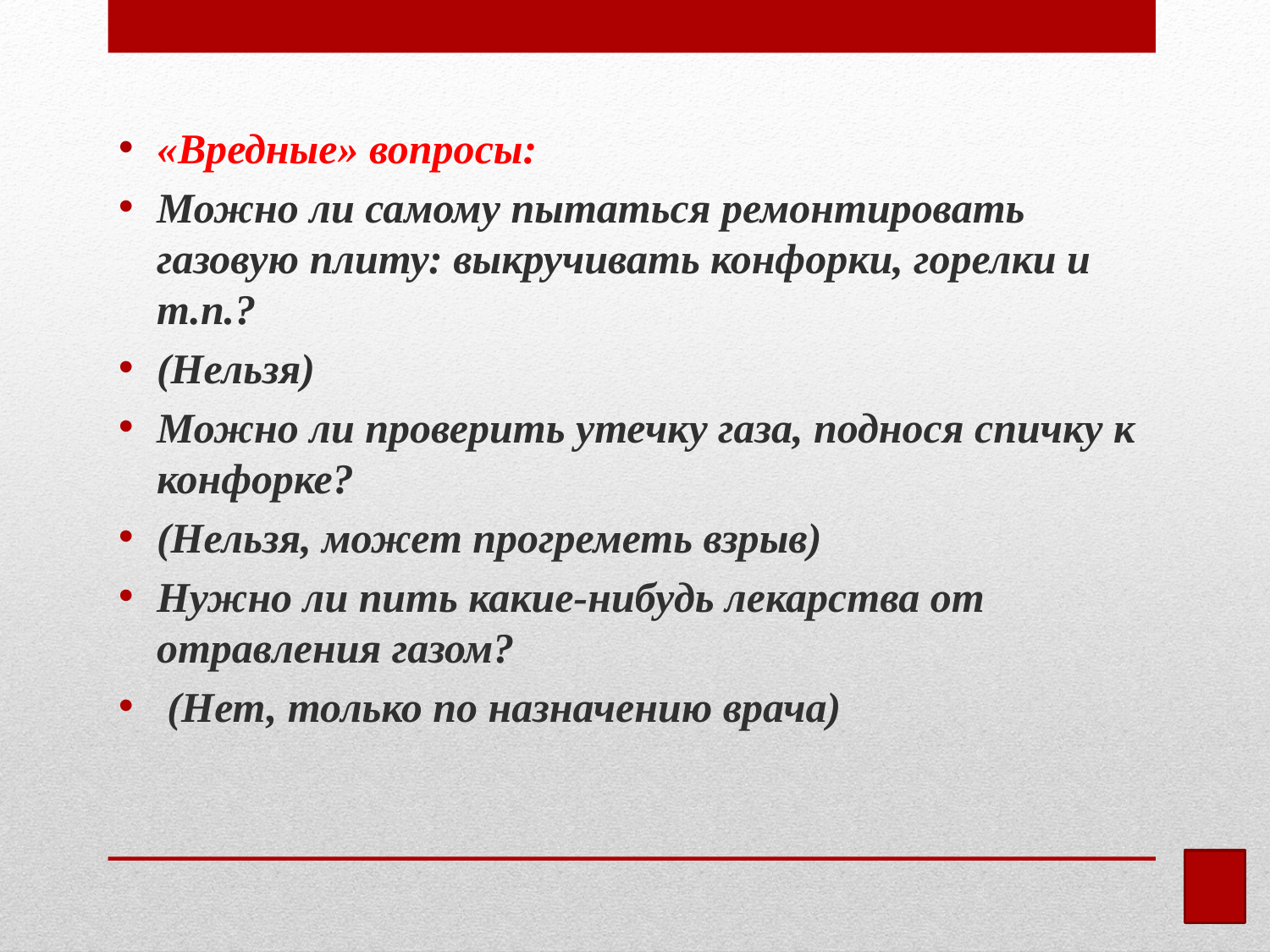

«Вредные» вопросы:
Можно ли самому пытаться ремонтировать газовую плиту: выкручивать конфорки, горелки и т.п.?
(Нельзя)
Можно ли проверить утечку газа, поднося спичку к конфорке?
(Нельзя, может прогреметь взрыв)
Нужно ли пить какие-нибудь лекарства от отравления газом?
 (Нет, только по назначению врача)